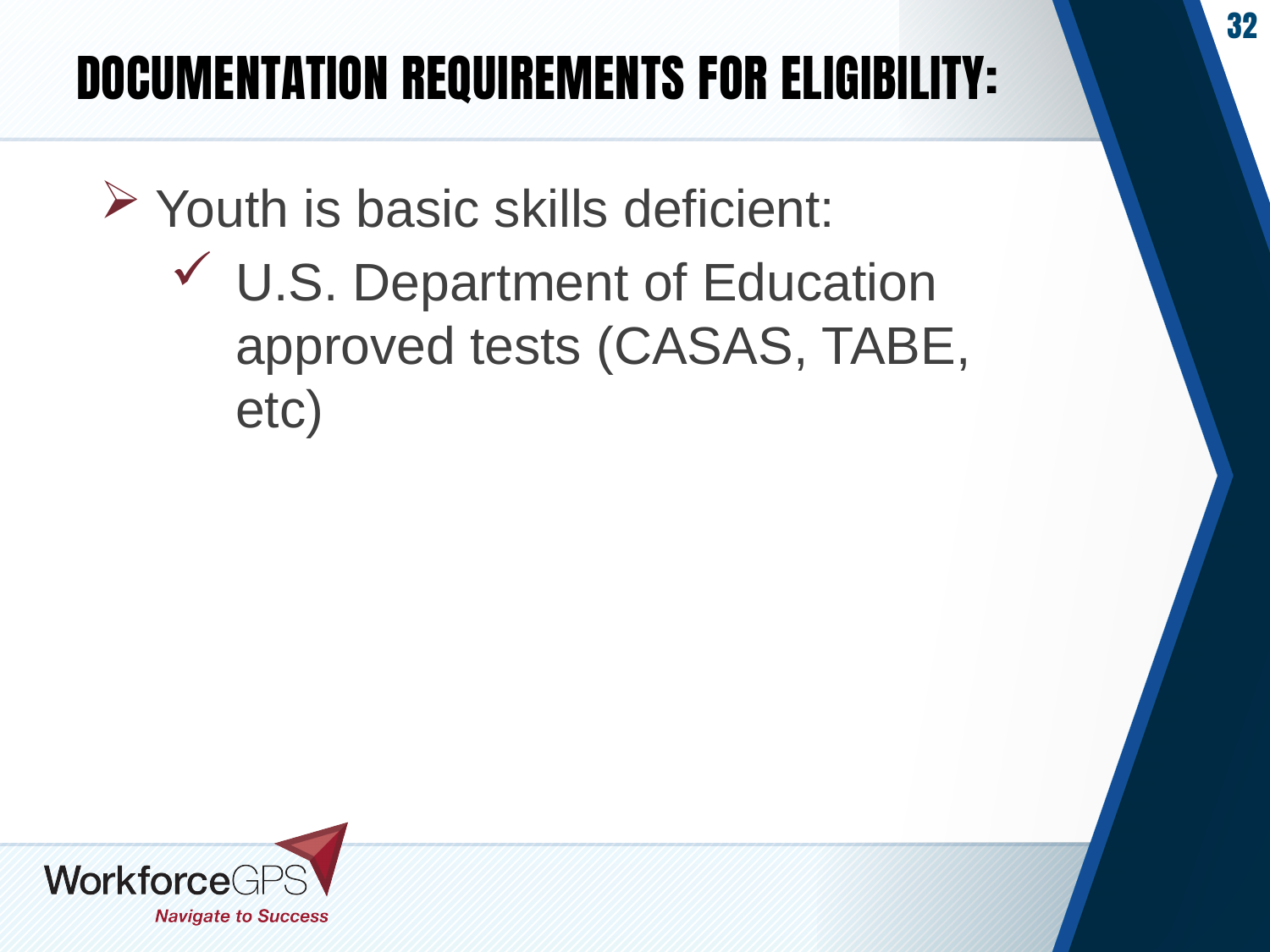

# Documentation Requirements for Eligibility:
Youth is basic skills deficient:
U.S. Department of Education approved tests (CASAS, TABE, etc)